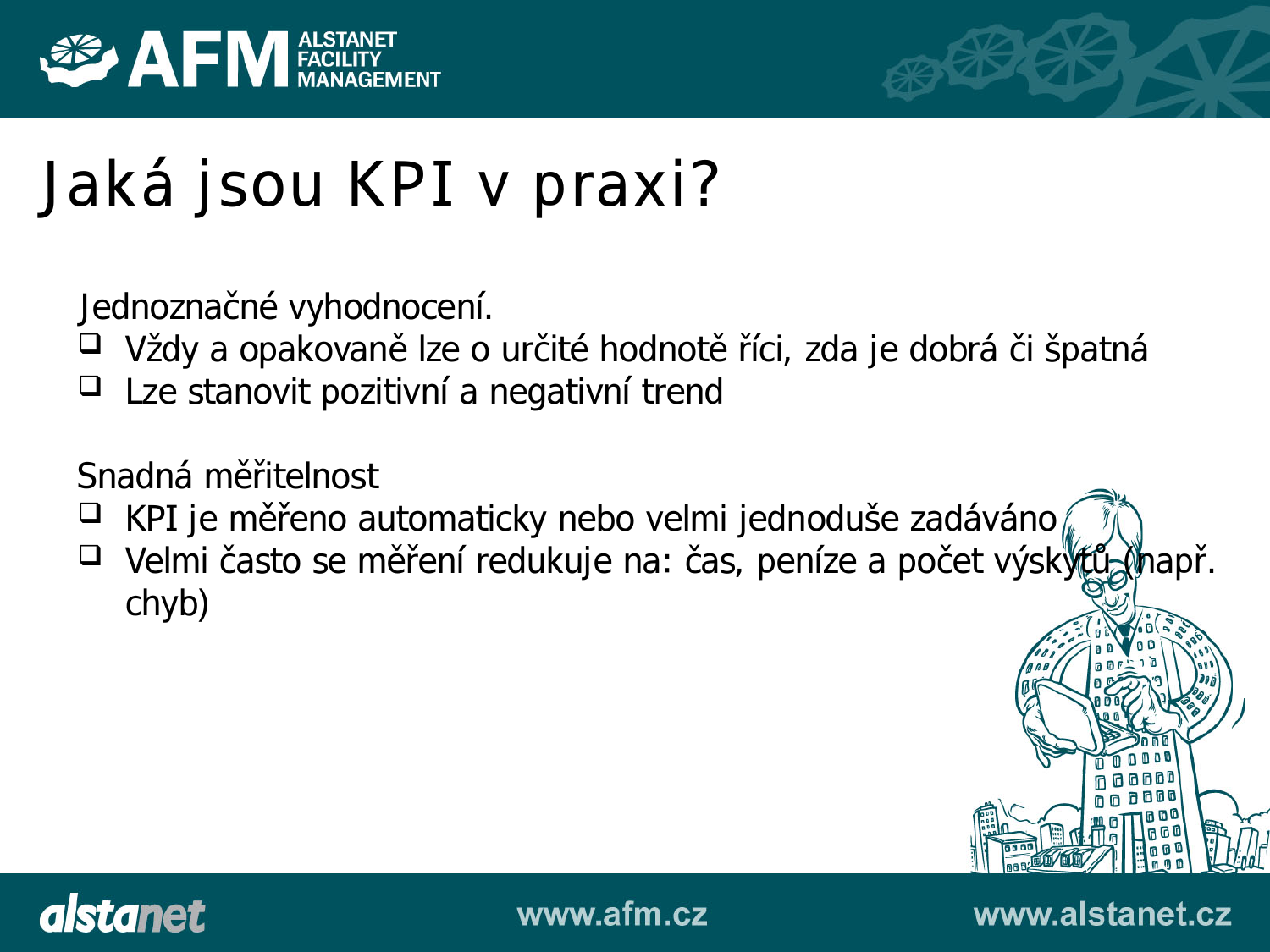

Jaká jsou KPI v praxi?
Jednoznačné vyhodnocení.
Vždy a opakovaně lze o určité hodnotě říci, zda je dobrá či špatná
Lze stanovit pozitivní a negativní trend

Snadná měřitelnost
KPI je měřeno automaticky nebo velmi jednoduše zadáváno
Velmi často se měření redukuje na: čas, peníze a počet výskytů (např. chyb)